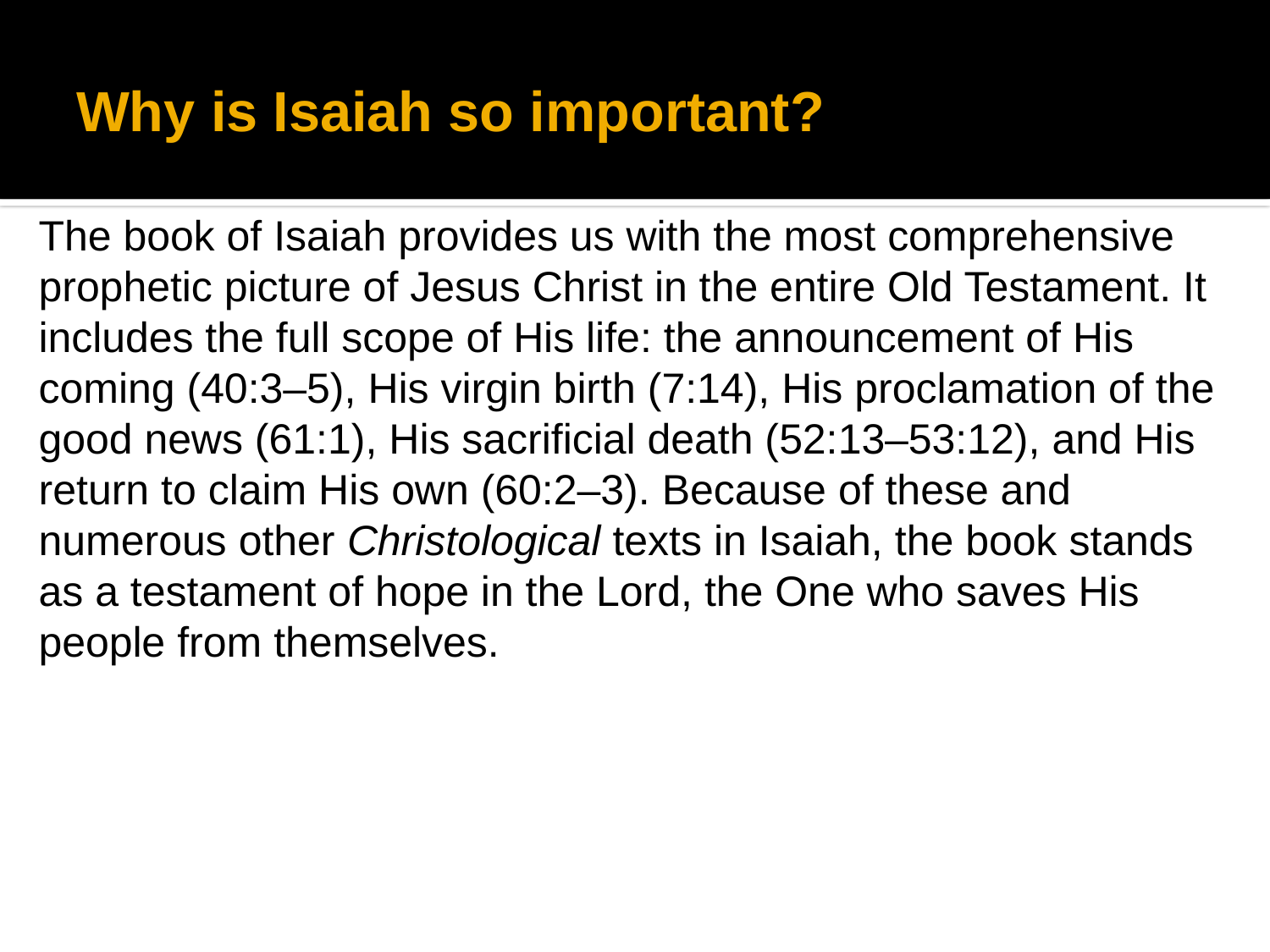

# Why is Isaiah so important?
The book of Isaiah provides us with the most comprehensive prophetic picture of Jesus Christ in the entire Old Testament. It includes the full scope of His life: the announcement of His coming (40:3–5), His virgin birth (7:14), His proclamation of the good news (61:1), His sacrificial death (52:13–53:12), and His return to claim His own (60:2–3). Because of these and numerous other Christological texts in Isaiah, the book stands as a testament of hope in the Lord, the One who saves His people from themselves.